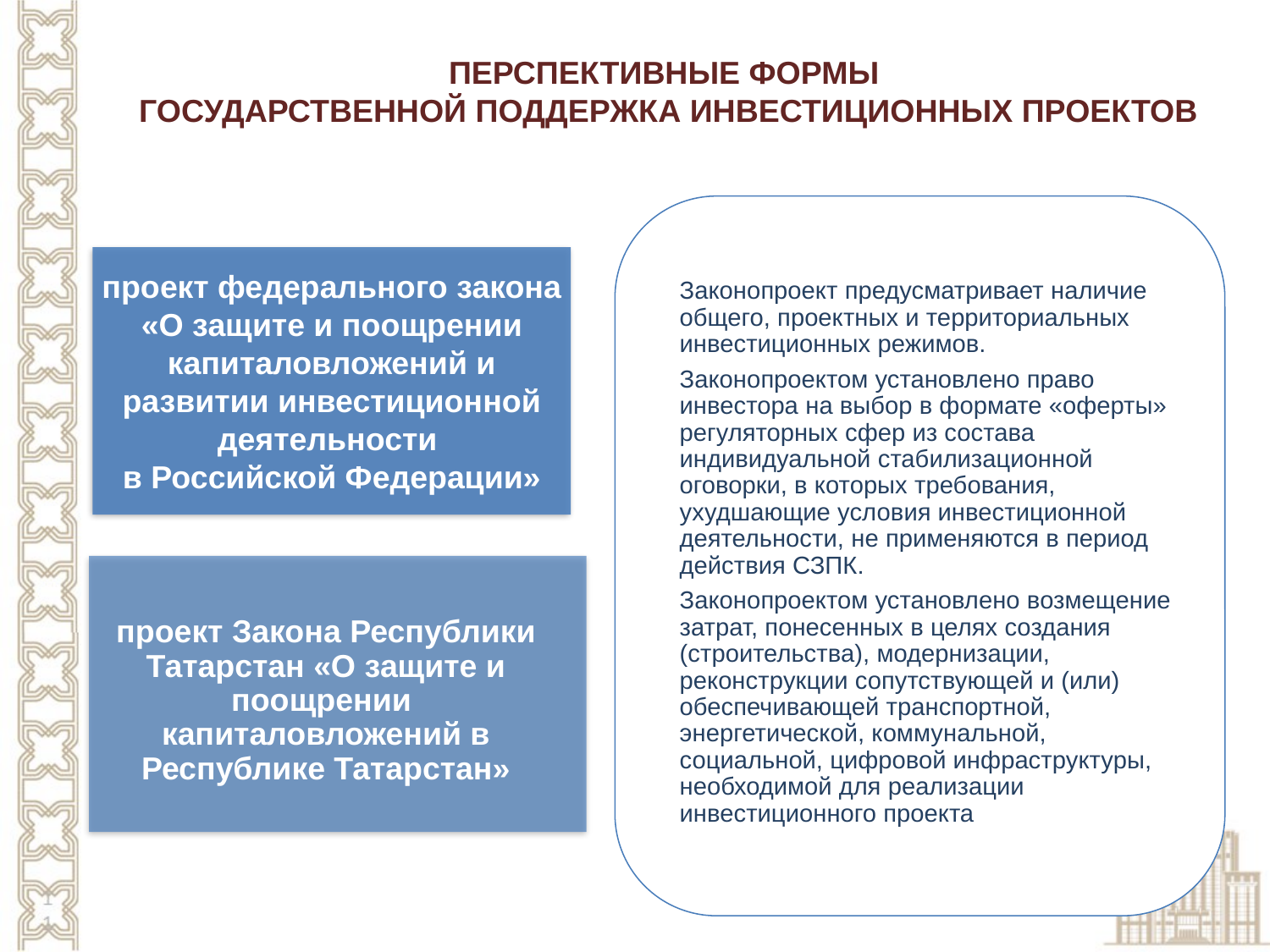

ПЕРСПЕКТИВНЫЕ ФОРМЫ
ГОСУДАРСТВЕННОЙ ПОДДЕРЖКА ИНВЕСТИЦИОННЫХ ПРОЕКТОВ

Законопроект предусматривает наличие общего, проектных и территориальных инвестиционных режимов.
Законопроектом установлено право инвестора на выбор в формате «оферты» регуляторных сфер из состава индивидуальной стабилизационной оговорки, в которых требования, ухудшающие условия инвестиционной деятельности, не применяются в период действия СЗПК.
Законопроектом установлено возмещение затрат, понесенных в целях создания (строительства), модернизации, реконструкции сопутствующей и (или) обеспечивающей транспортной, энергетической, коммунальной, социальной, цифровой инфраструктуры, необходимой для реализации инвестиционного проекта

проект федерального закона «О защите и поощрении капиталовложений и развитии инвестиционной деятельности
в Российской Федерации»
проект Закона Республики Татарстан «О защите и поощрении
капиталовложений в Республике Татарстан»